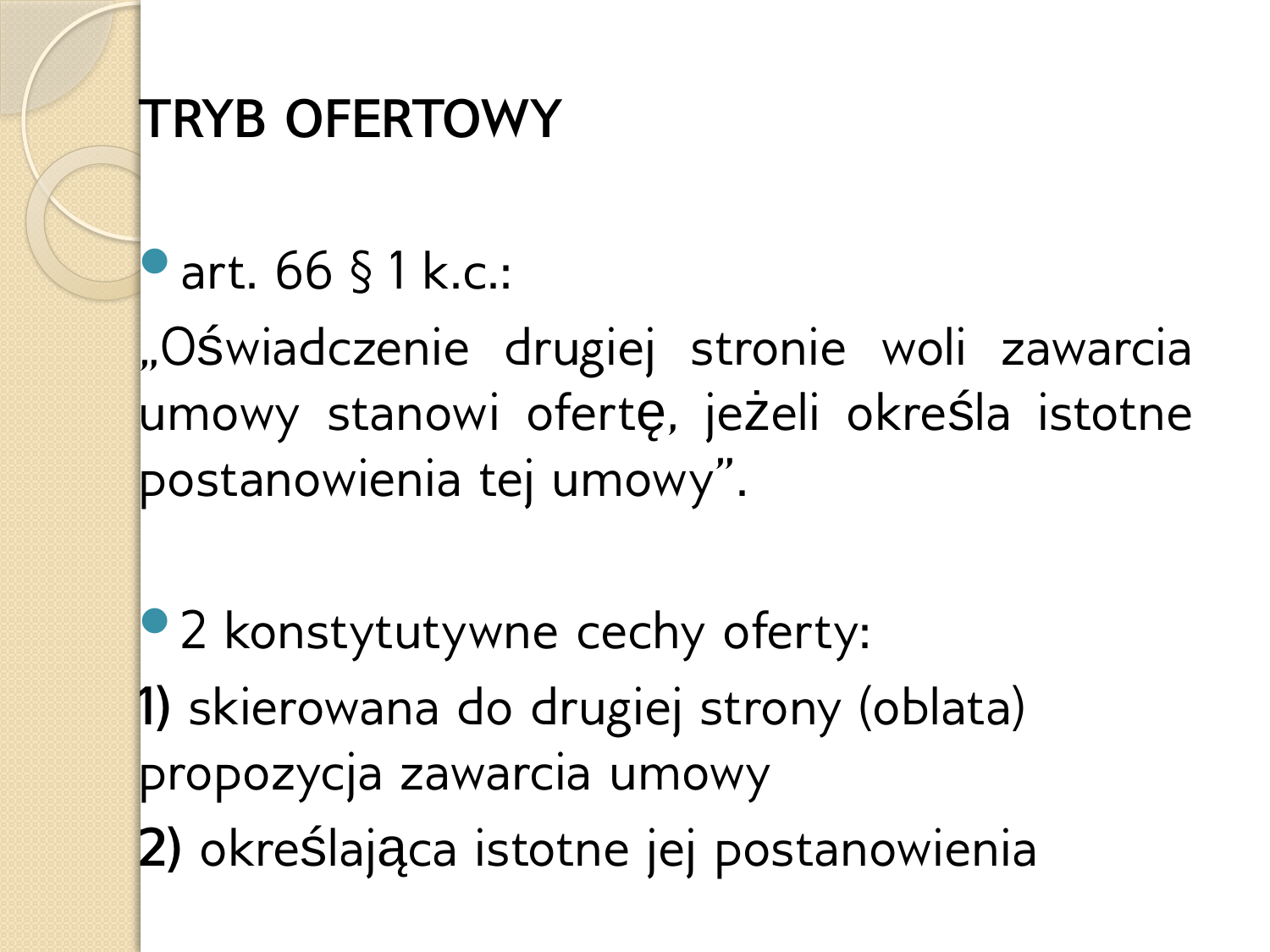

TRYB OFERTOWY

art. 66 § 1 k.c.:
„Oświadczenie drugiej stronie woli zawarcia umowy stanowi ofertę, jeżeli określa istotne postanowienia tej umowy”.

2 konstytutywne cechy oferty:
1) skierowana do drugiej strony (oblata) propozycja zawarcia umowy
2) określająca istotne jej postanowienia